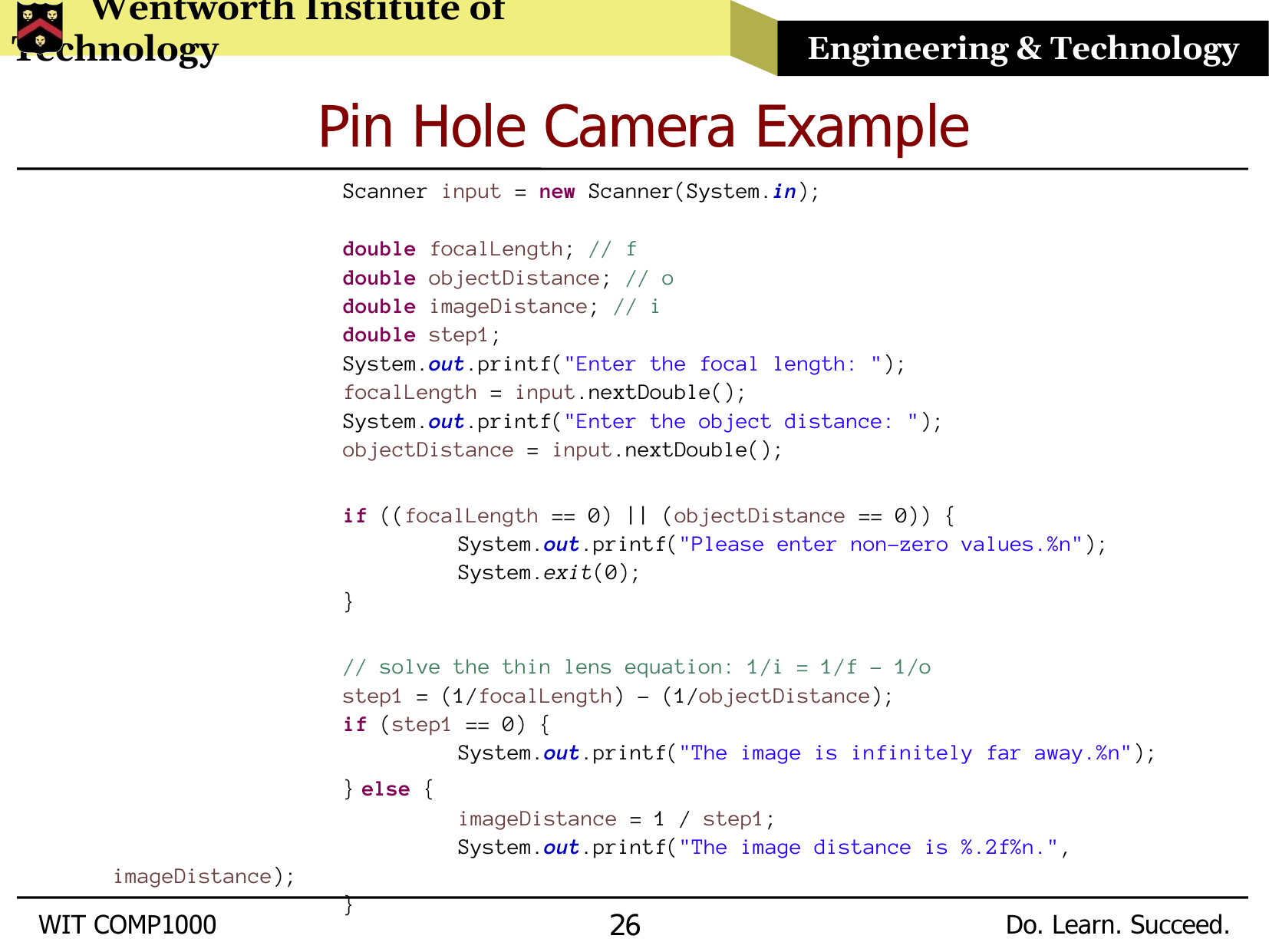

# Pin Hole Camera Example
		Scanner input = new Scanner(System.in);

		double focalLength; // f
		double objectDistance; // o
		double imageDistance; // i
		double step1;
		System.out.printf("Enter the focal length: ");
		focalLength = input.nextDouble();
		System.out.printf("Enter the object distance: ");
		objectDistance = input.nextDouble();

		if ((focalLength == 0) || (objectDistance == 0)) {
			System.out.printf("Please enter non-zero values.%n");
			System.exit(0);
		}

		// solve the thin lens equation: 1/i = 1/f - 1/o
		step1 = (1/focalLength) - (1/objectDistance);
		if (step1 == 0) {
			System.out.printf("The image is infinitely far away.%n");
		} else {
			imageDistance = 1 / step1;
			System.out.printf("The image distance is %.2f%n.", imageDistance);
		}